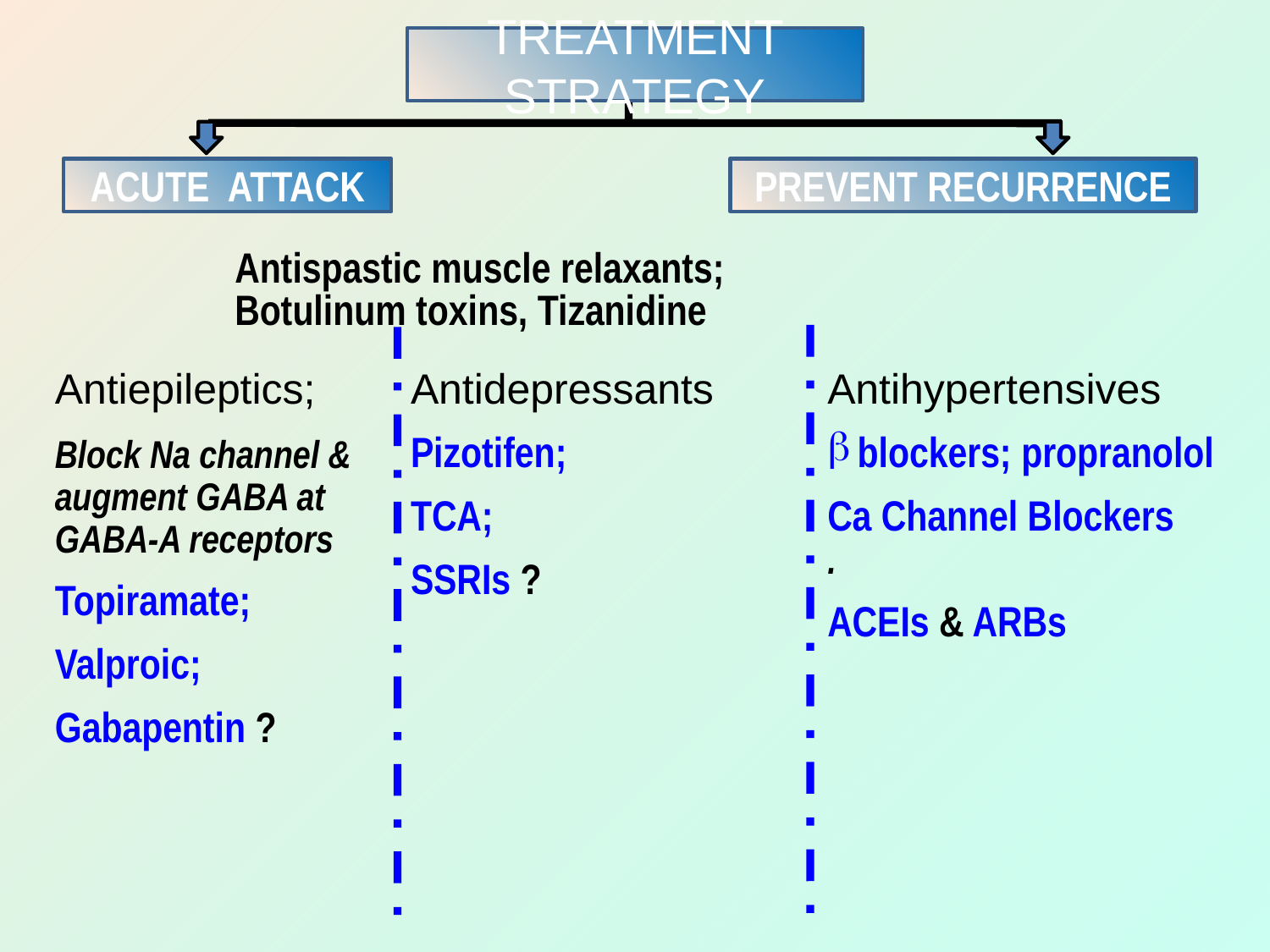

TREATMENT STRATEGY

ACUTE  ATTACK

PREVENT RECURRENCE
Antispastic muscle relaxants;
Botulinum toxins, Tizanidine

Antiepileptics;
Block Na channel &  augment GABA at GABA-A receptors
Topiramate;
Valproic;
Gabapentin ?
Antidepressants
Pizotifen;
TCA;
SSRIs ?
Antihypertensives
blockers; propranolol
Ca Channel Blockers
.
ACEIs & ARBs